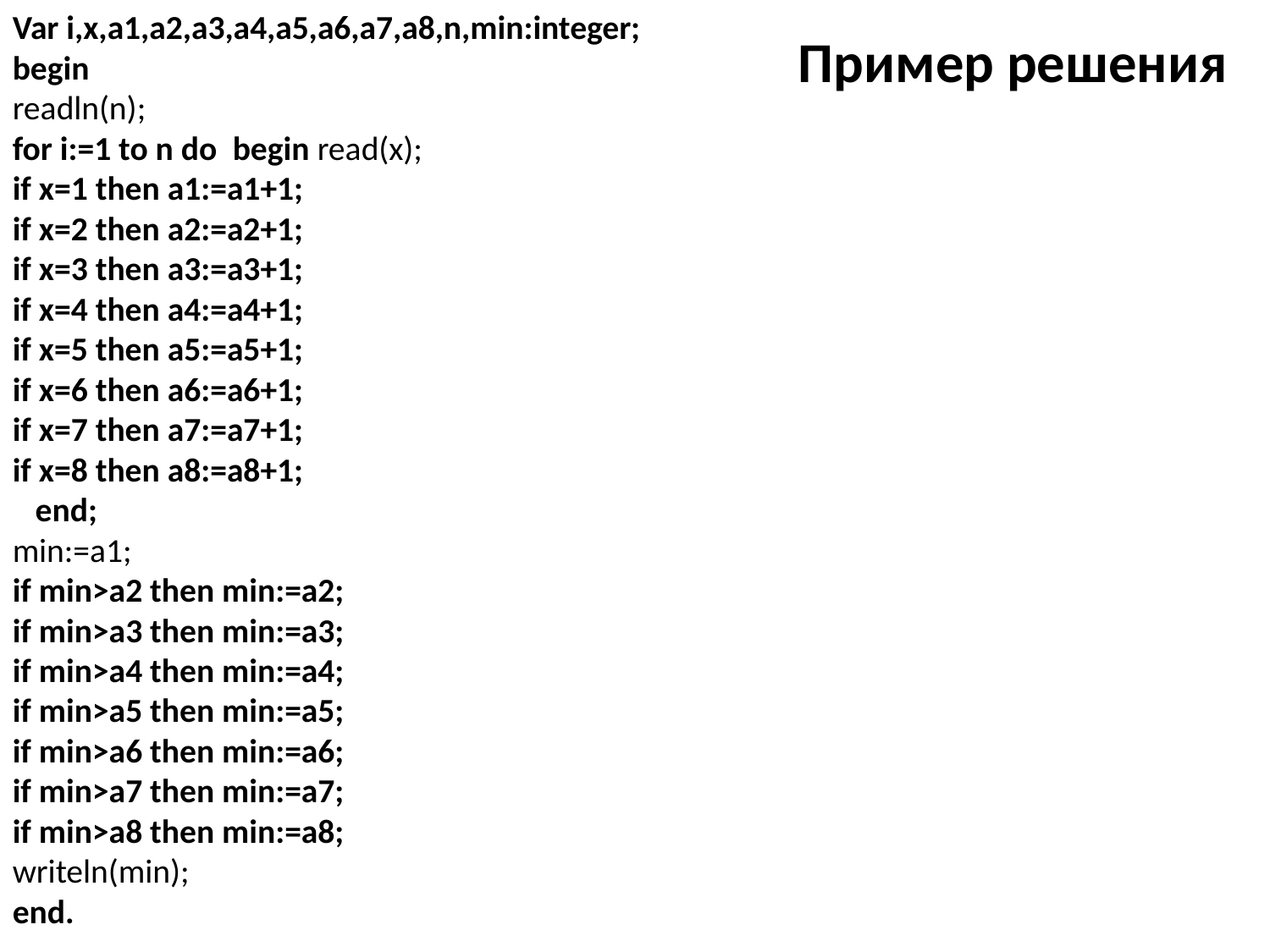

Var i,x,a1,a2,a3,a4,a5,a6,a7,a8,n,min:integer;
begin
readln(n);
for i:=1 to n do  begin read(x);
if x=1 then a1:=a1+1;
if x=2 then a2:=a2+1;
if x=3 then a3:=a3+1;
if x=4 then a4:=a4+1;
if x=5 then a5:=a5+1;
if x=6 then a6:=a6+1;
if x=7 then a7:=a7+1;
if x=8 then a8:=a8+1;
   end;
min:=а1;
if min>a2 then min:=a2;
if min>a3 then min:=a3;
if min>a4 then min:=a4;
if min>a5 then min:=a5;
if min>a6 then min:=a6;
if min>a7 then min:=a7;
if min>a8 then min:=a8;
writeln(min);
end.

Пример решения